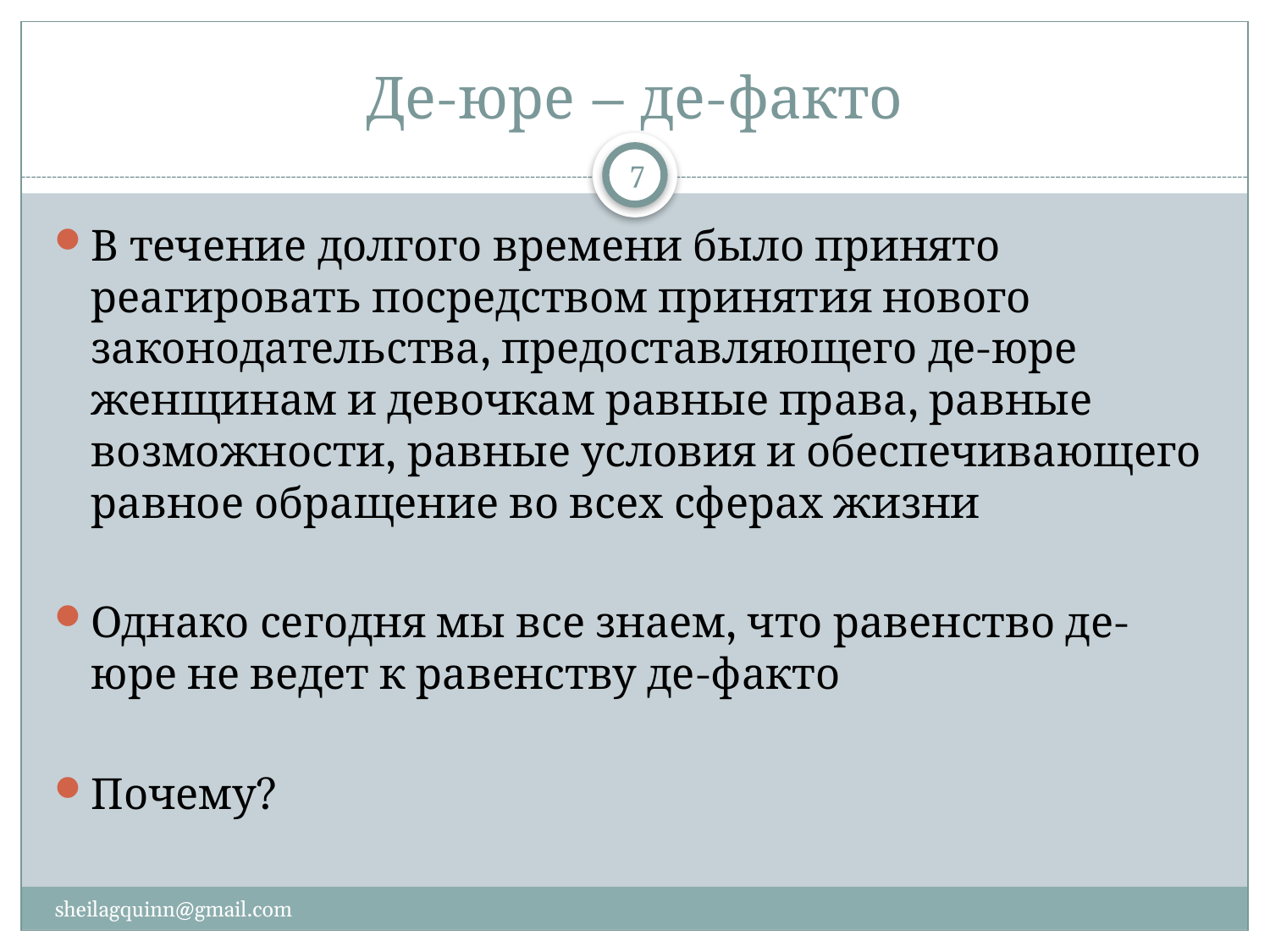

# Де-юре – де-факто
7
В течение долгого времени было принято реагировать посредством принятия нового законодательства, предоставляющего де-юре женщинам и девочкам равные права, равные возможности, равные условия и обеспечивающего равное обращение во всех сферах жизни

Однако сегодня мы все знаем, что равенство де-юре не ведет к равенству де-факто

Почему?
sheilagquinn@gmail.com